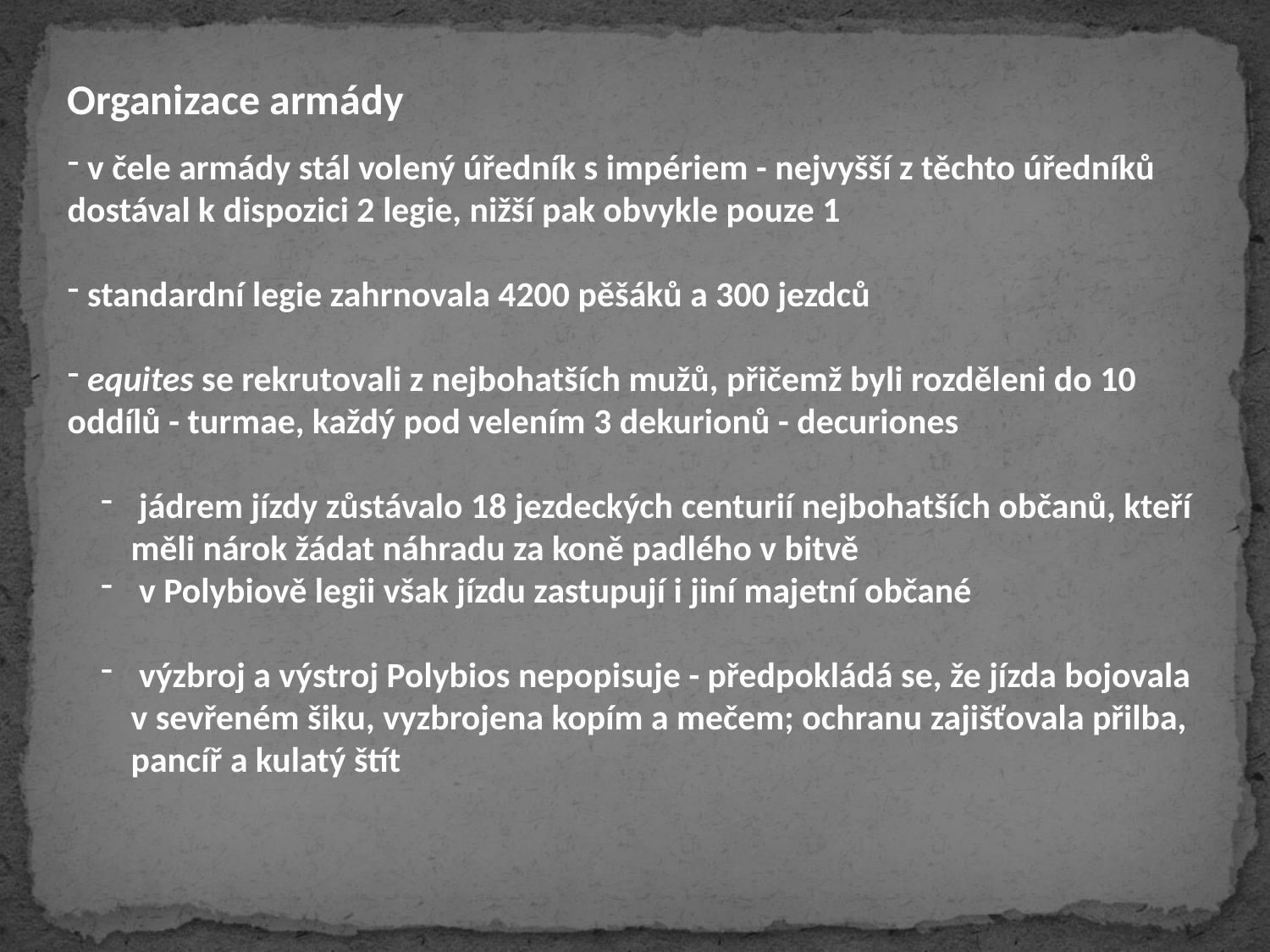

Organizace armády

 v čele armády stál volený úředník s impériem - nejvyšší z těchto úředníků dostával k dispozici 2 legie, nižší pak obvykle pouze 1

 standardní legie zahrnovala 4200 pěšáků a 300 jezdců

 equites se rekrutovali z nejbohatších mužů, přičemž byli rozděleni do 10 oddílů - turmae, každý pod velením 3 dekurionů - decuriones

 jádrem jízdy zůstávalo 18 jezdeckých centurií nejbohatších občanů, kteří měli nárok žádat náhradu za koně padlého v bitvě
 v Polybiově legii však jízdu zastupují i jiní majetní občané

 výzbroj a výstroj Polybios nepopisuje - předpokládá se, že jízda bojovala v sevřeném šiku, vyzbrojena kopím a mečem; ochranu zajišťovala přilba, pancíř a kulatý štít